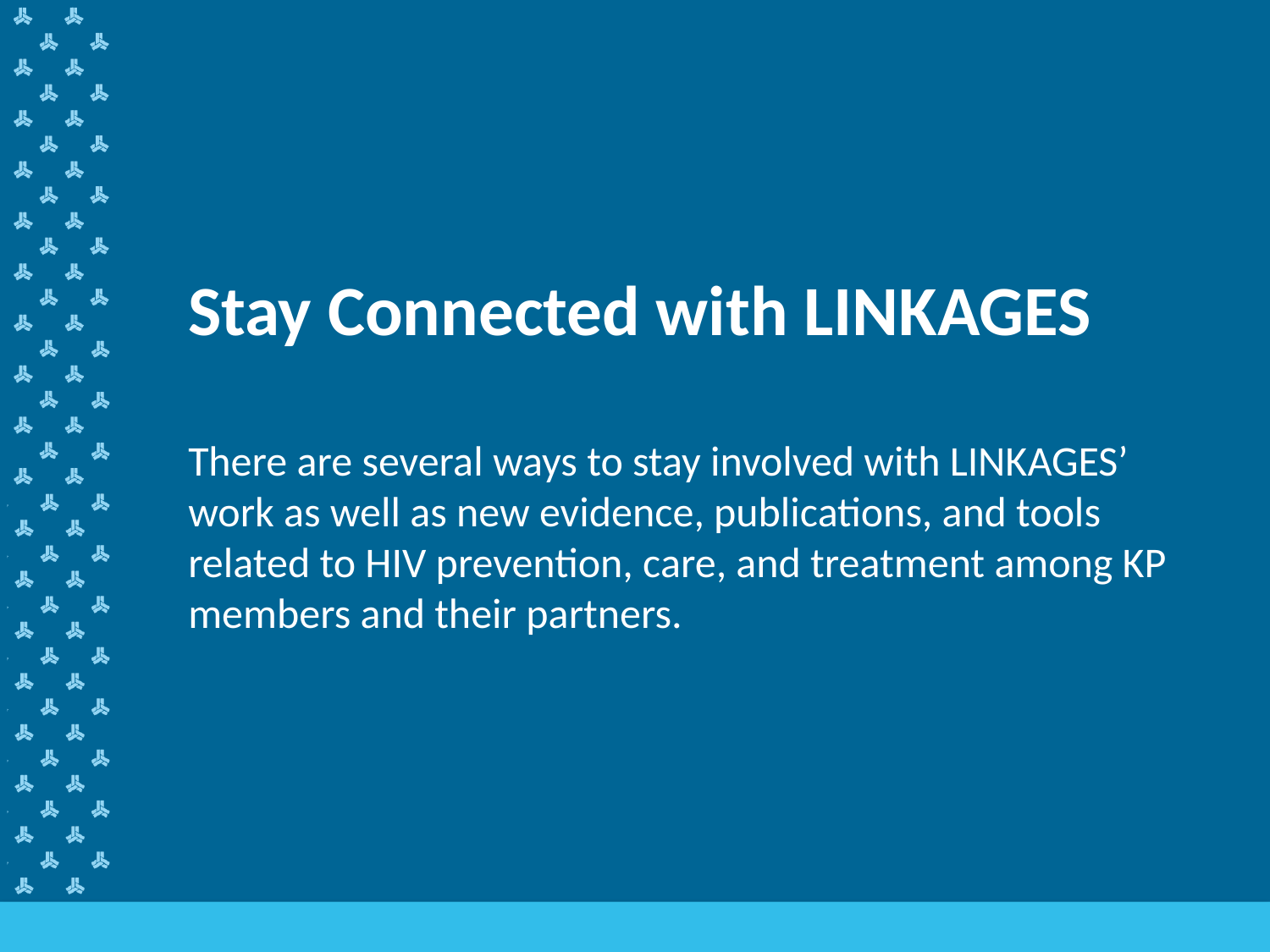

# Stay Connected with LINKAGES There are several ways to stay involved with LINKAGES’ work as well as new evidence, publications, and tools related to HIV prevention, care, and treatment among KP members and their partners.